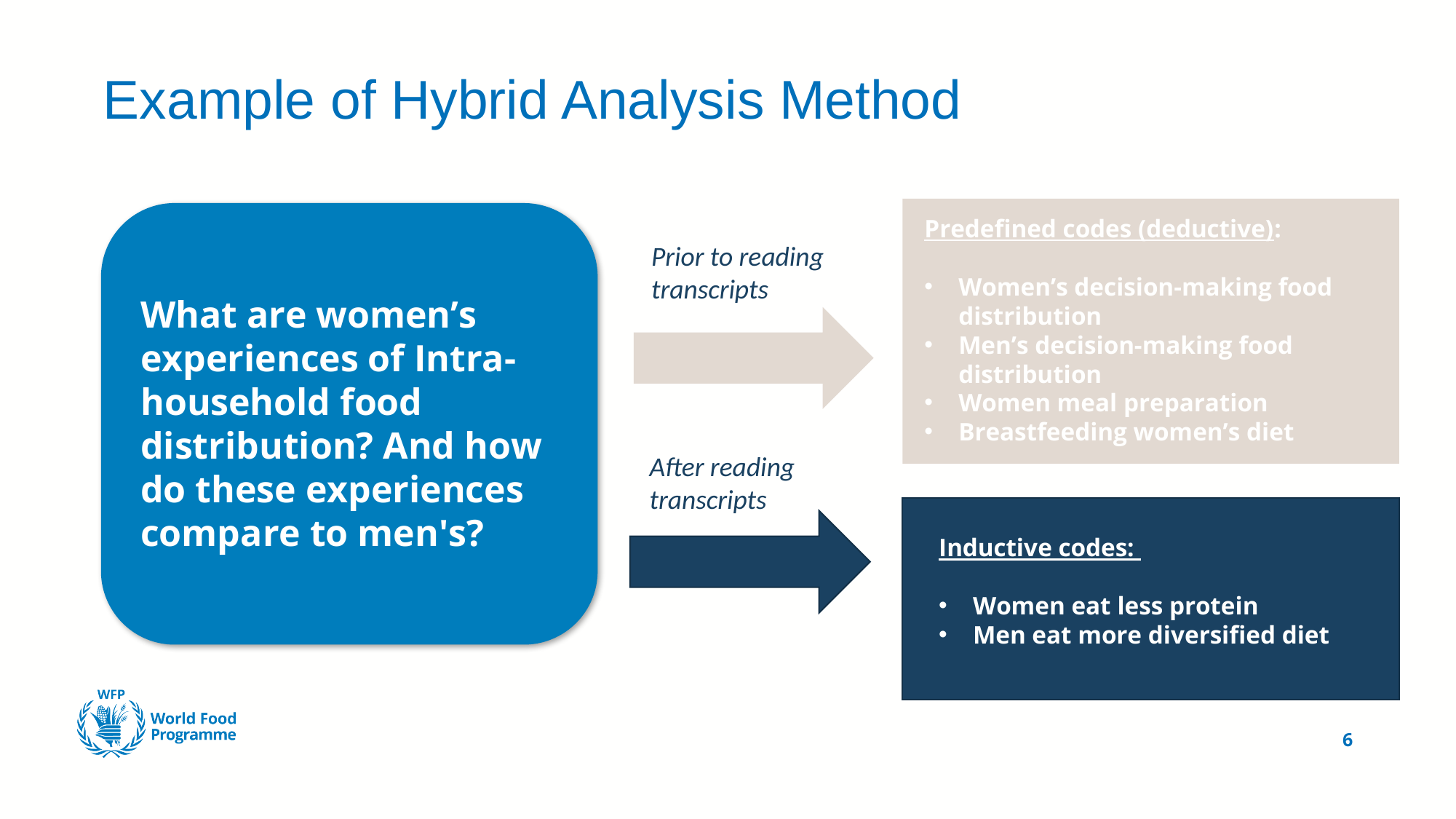

# Example of Hybrid Analysis Method

What are women’s experiences of Intra-household food distribution? And how do these experiences compare to men's?
Predefined codes (deductive):

Women’s decision-making food distribution
Men’s decision-making food distribution
Women meal preparation
Breastfeeding women’s diet
Prior to reading transcripts

After reading transcripts

Inductive codes:

Women eat less protein
Men eat more diversified diet

6